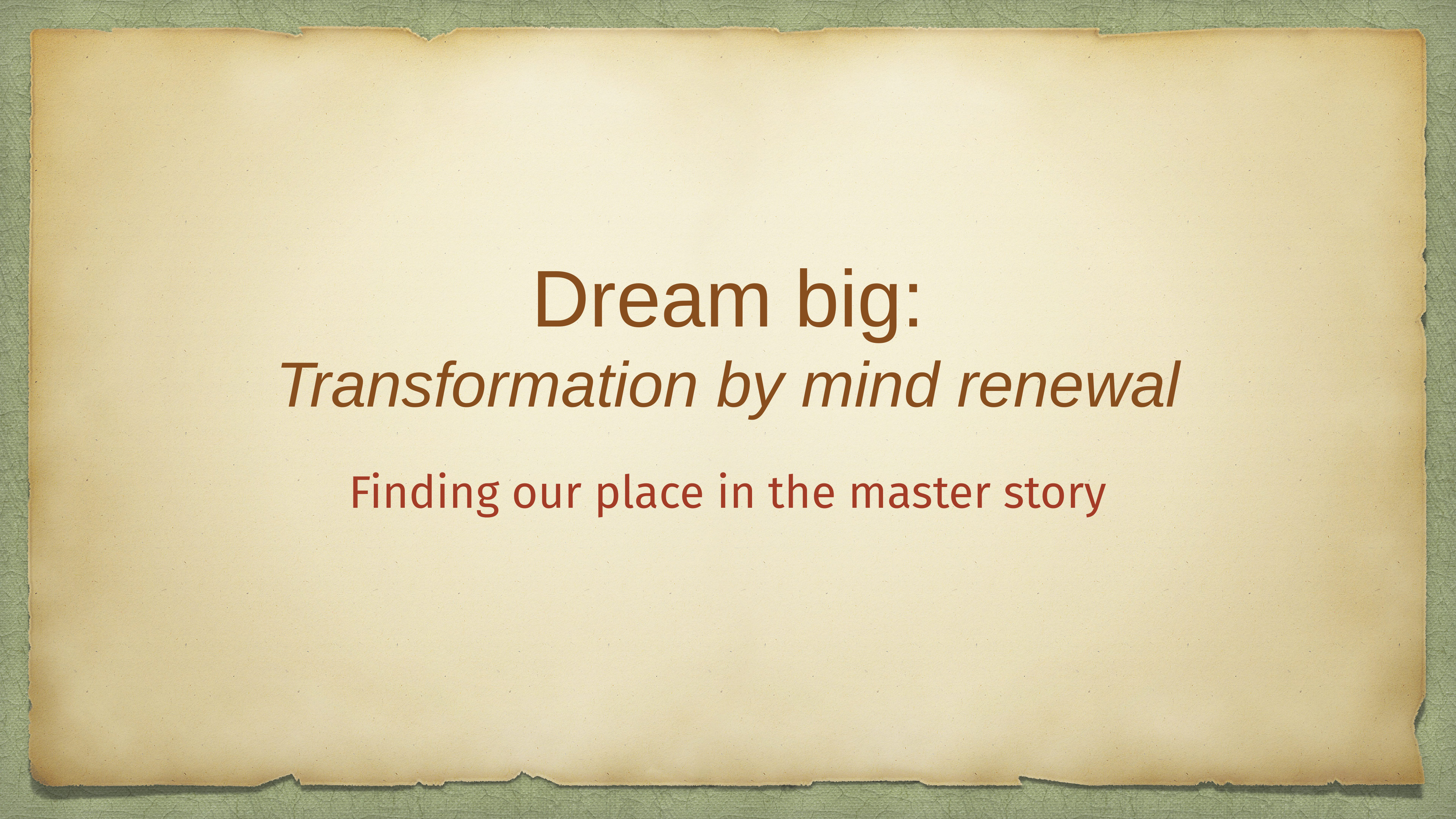

# Dream big:
Transformation by mind renewal
Finding our place in the master story